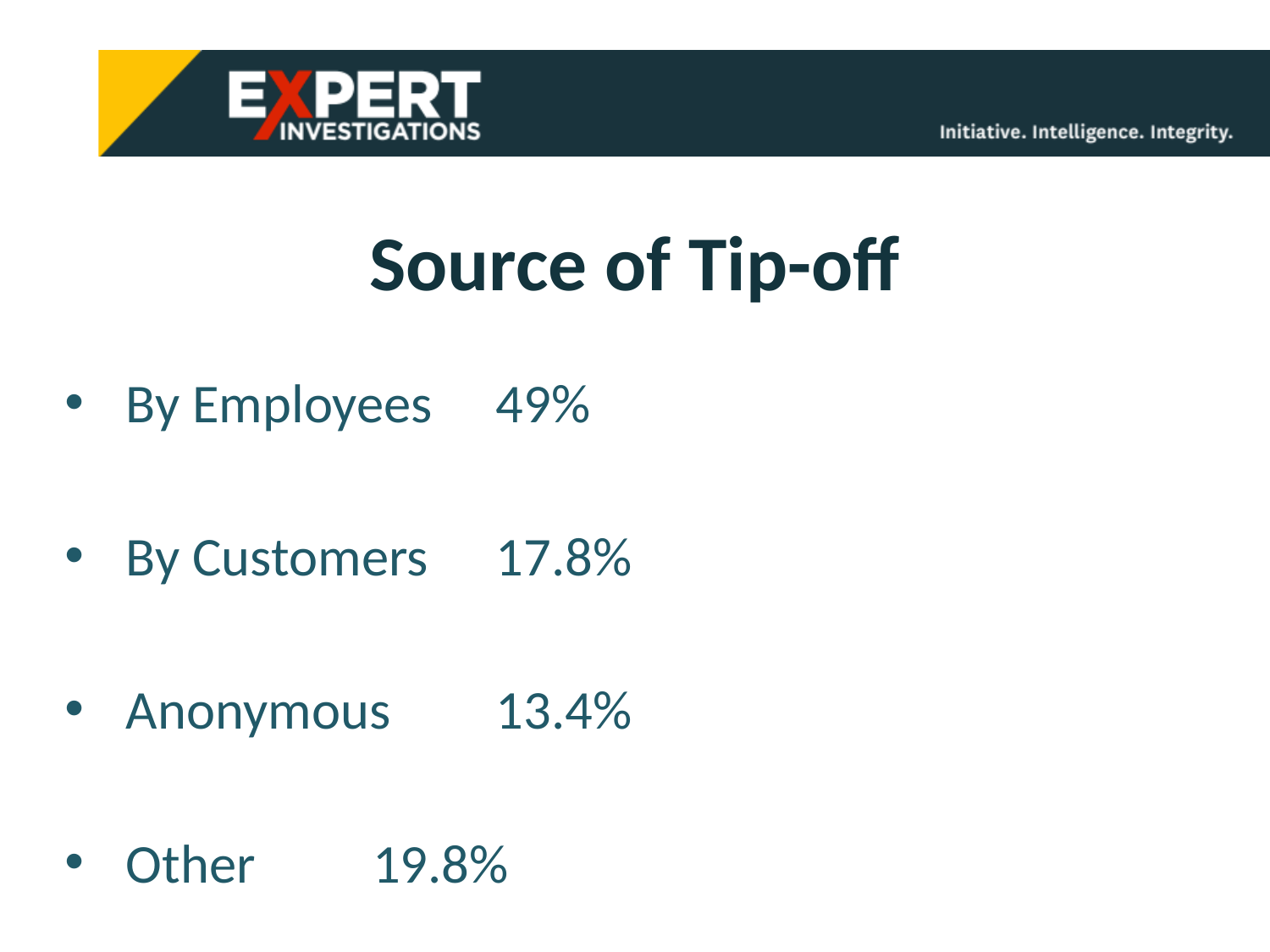

# Source of Tip-off
By Employees			49%

By Customers			17.8%

Anonymous			13.4%

Other 					19.8%